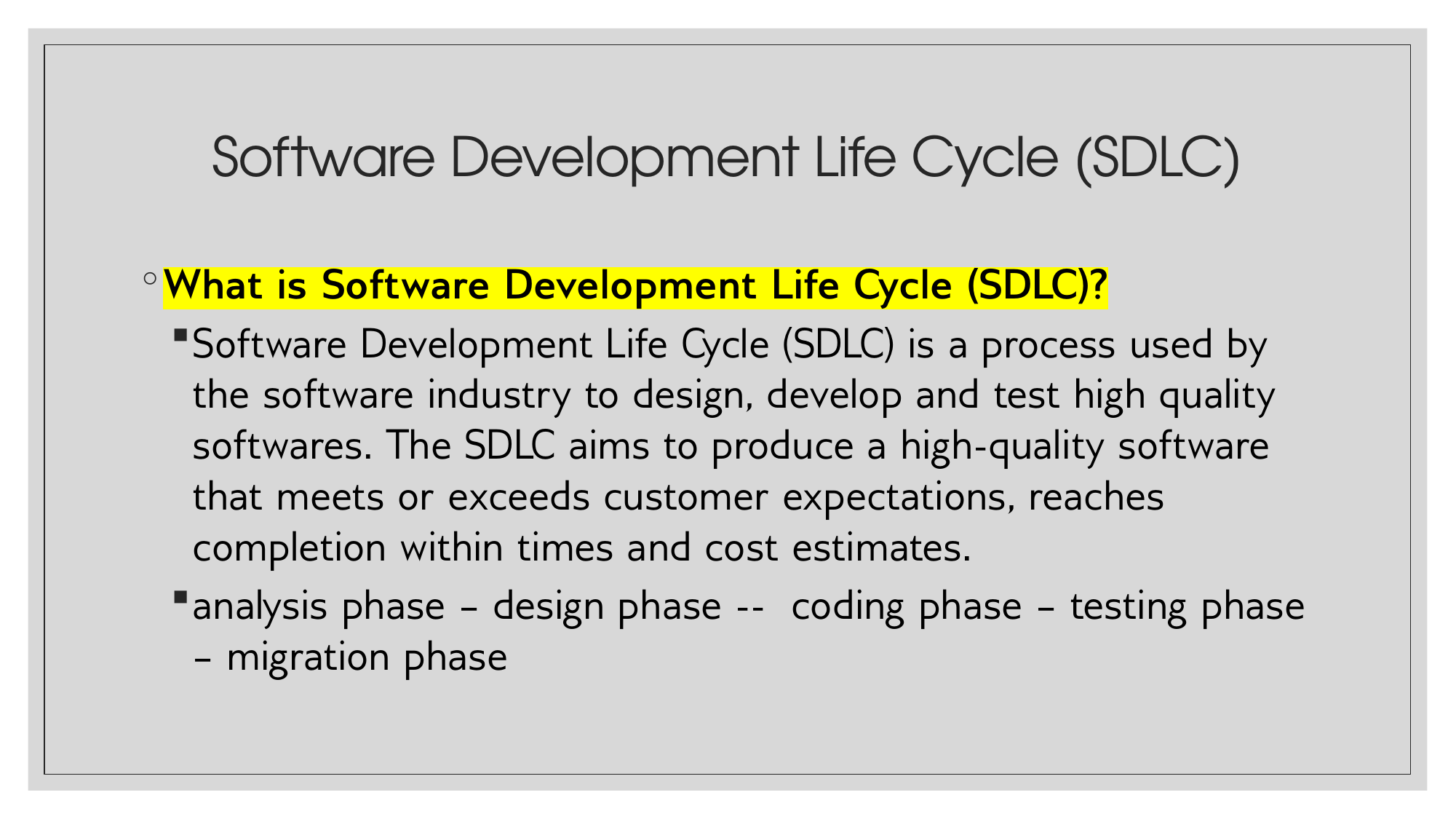

# Software Development Life Cycle (SDLC)
What is Software Development Life Cycle (SDLC)?
Software Development Life Cycle (SDLC) is a process used by the software industry to design, develop and test high quality softwares. The SDLC aims to produce a high-quality software that meets or exceeds customer expectations, reaches completion within times and cost estimates.
analysis phase – design phase --  coding phase – testing phase – migration phase